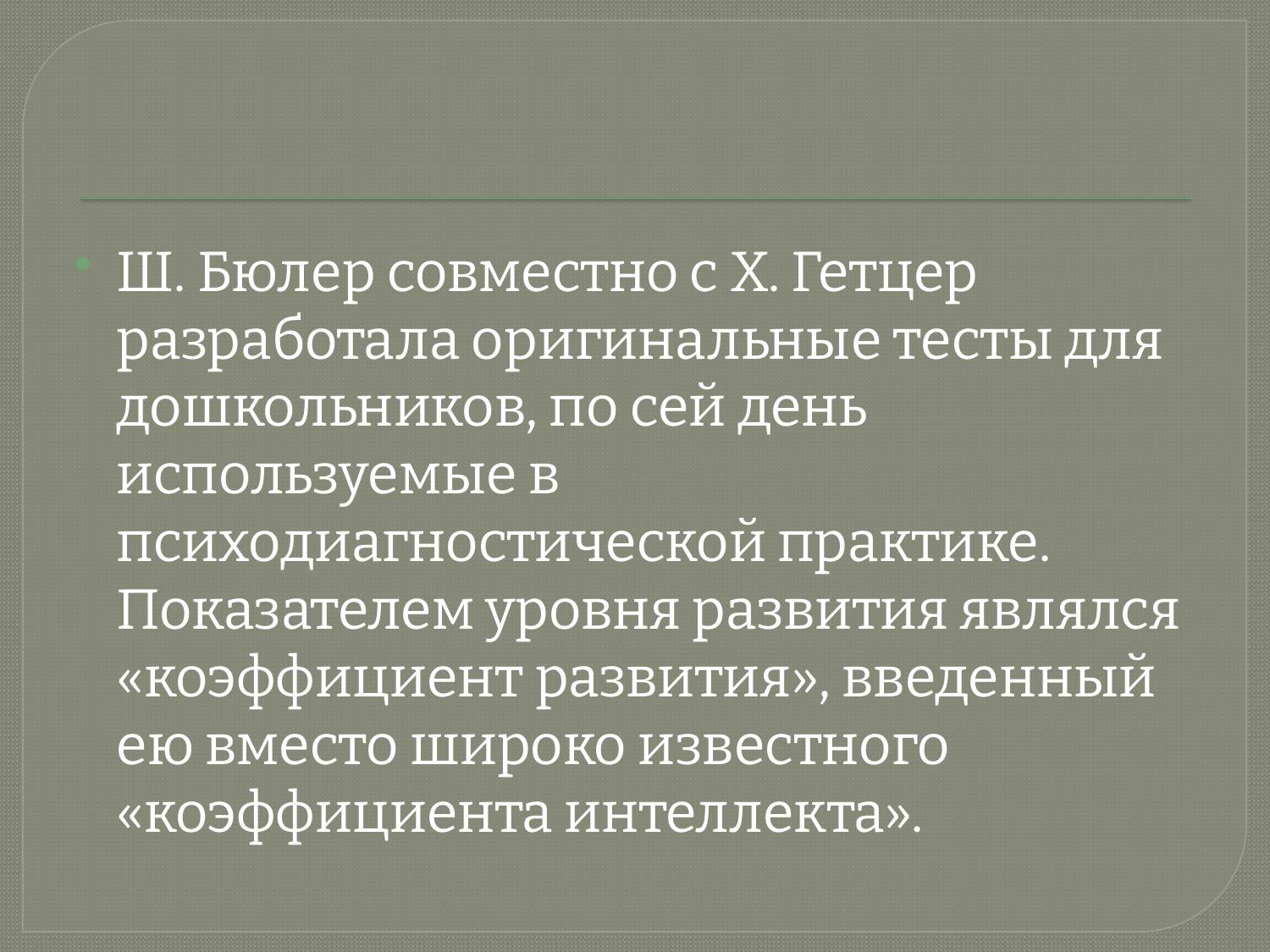

#
Ш. Бюлер совместно с X. Гетцер разработала оригинальные тесты для дошкольников, по сей день используемые в психодиагностической практике. Показателем уровня развития являлся «коэффициент развития», введенный ею вместо широко известного «коэффициента интеллекта».